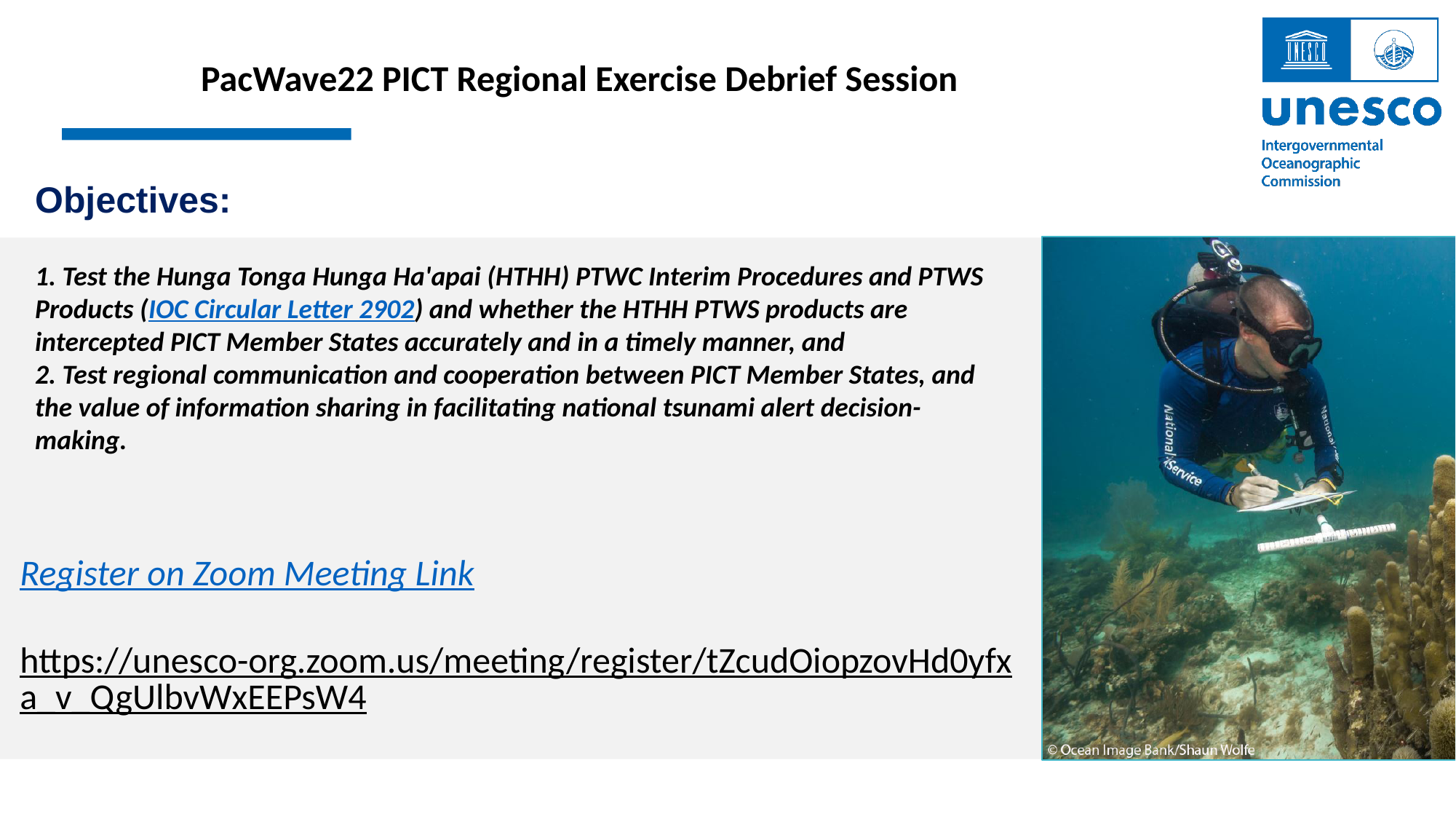

PacWave22 PICT Regional Exercise Debrief Session
Objectives:
1. Test the Hunga Tonga Hunga Ha'apai (HTHH) PTWC Interim Procedures and PTWS Products (IOC Circular Letter 2902) and whether the HTHH PTWS products are intercepted PICT Member States accurately and in a timely manner, and
2. Test regional communication and cooperation between PICT Member States, and the value of information sharing in facilitating national tsunami alert decision-making.
Register on Zoom Meeting Link

https://unesco-org.zoom.us/meeting/register/tZcudOiopzovHd0yfxa_v_QgUlbvWxEEPsW4